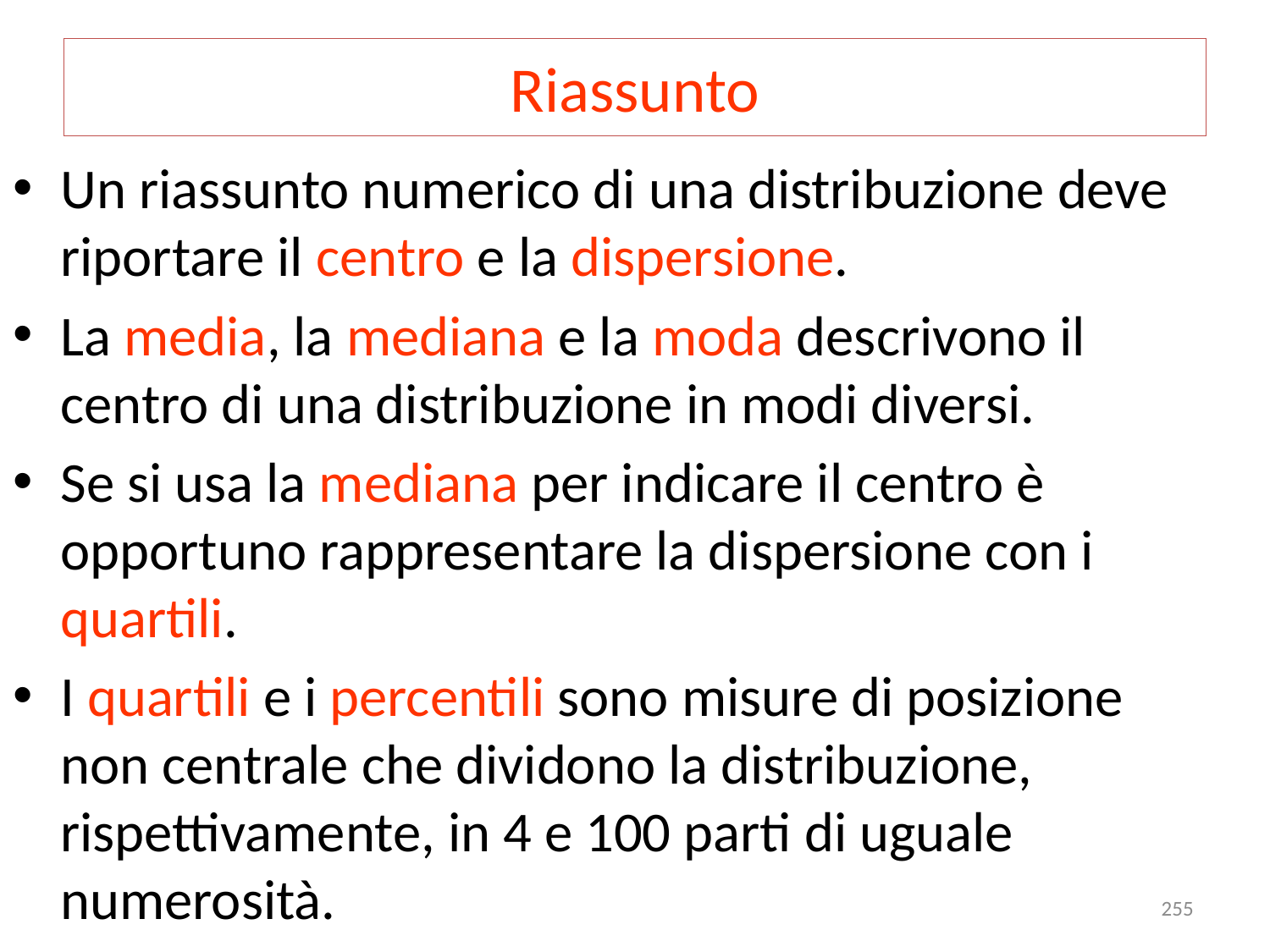

# Riassunto
Un riassunto numerico di una distribuzione deve riportare il centro e la dispersione.
La media, la mediana e la moda descrivono il centro di una distribuzione in modi diversi.
Se si usa la mediana per indicare il centro è opportuno rappresentare la dispersione con i quartili.
I quartili e i percentili sono misure di posizione non centrale che dividono la distribuzione, rispettivamente, in 4 e 100 parti di uguale numerosità.

255